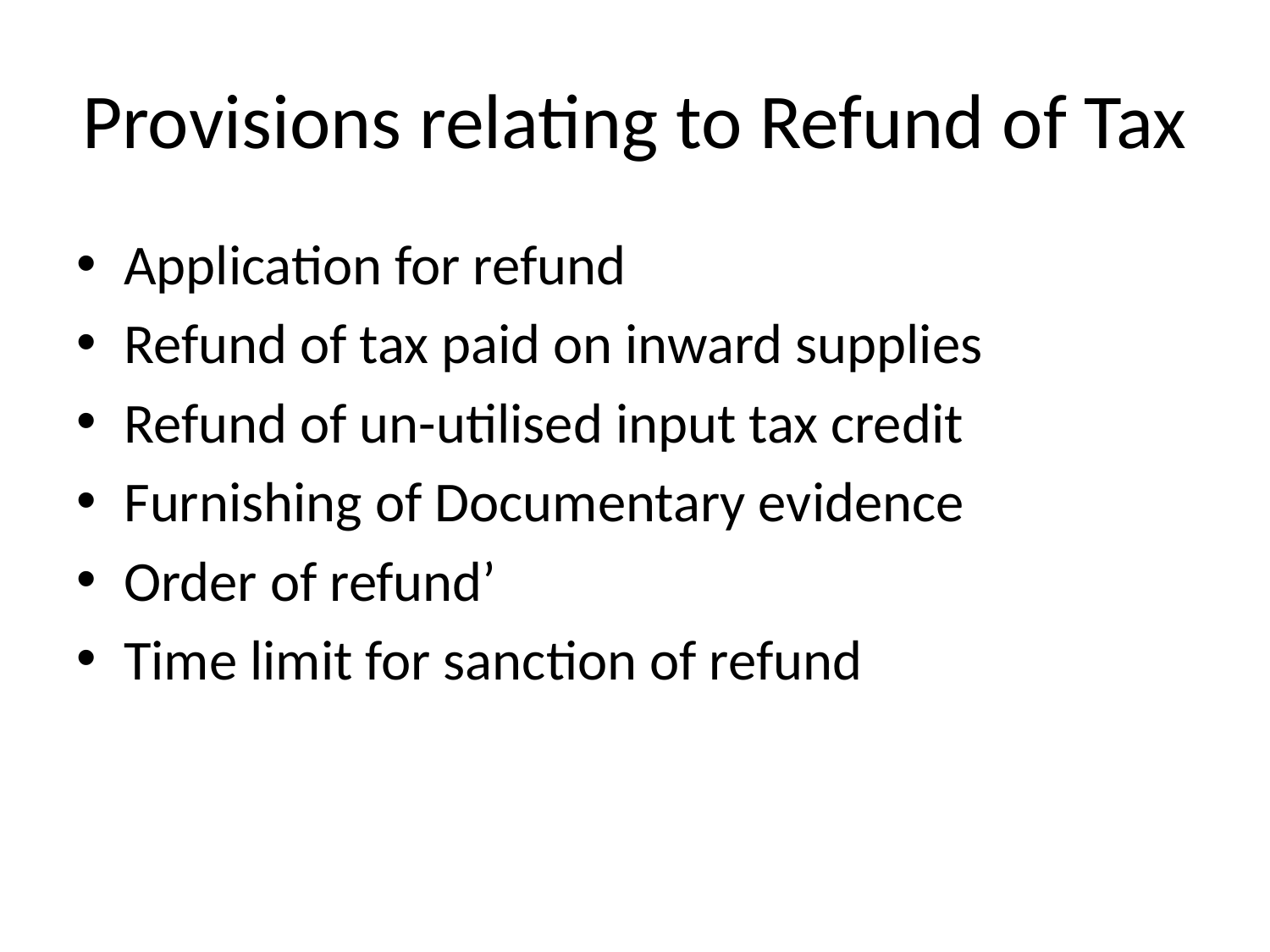

# Provisions relating to Refund of Tax
Application for refund
Refund of tax paid on inward supplies
Refund of un-utilised input tax credit
Furnishing of Documentary evidence
Order of refund’
Time limit for sanction of refund